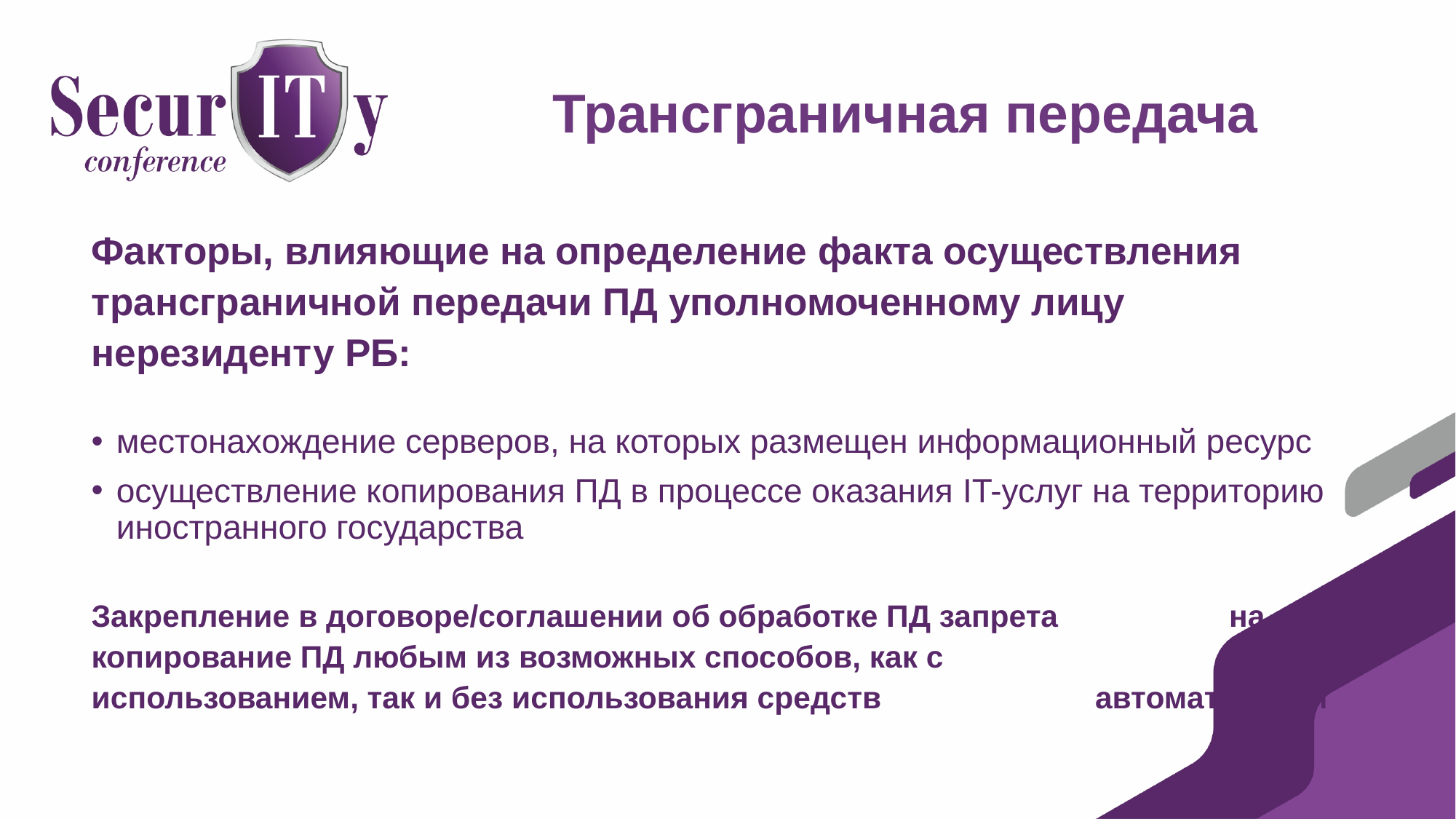

# Трансграничная передача
Факторы, влияющие на определение факта осуществления трансграничной передачи ПД уполномоченному лицу нерезиденту РБ:

местонахождение серверов, на которых размещен информационный ресурс
осуществление копирования ПД в процессе оказания IT-услуг на территорию иностранного государства

Закрепление в договоре/соглашении об обработке ПД запрета                    на копирование ПД любым из возможных способов, как с                  использованием, так и без использования средств                         автоматизации